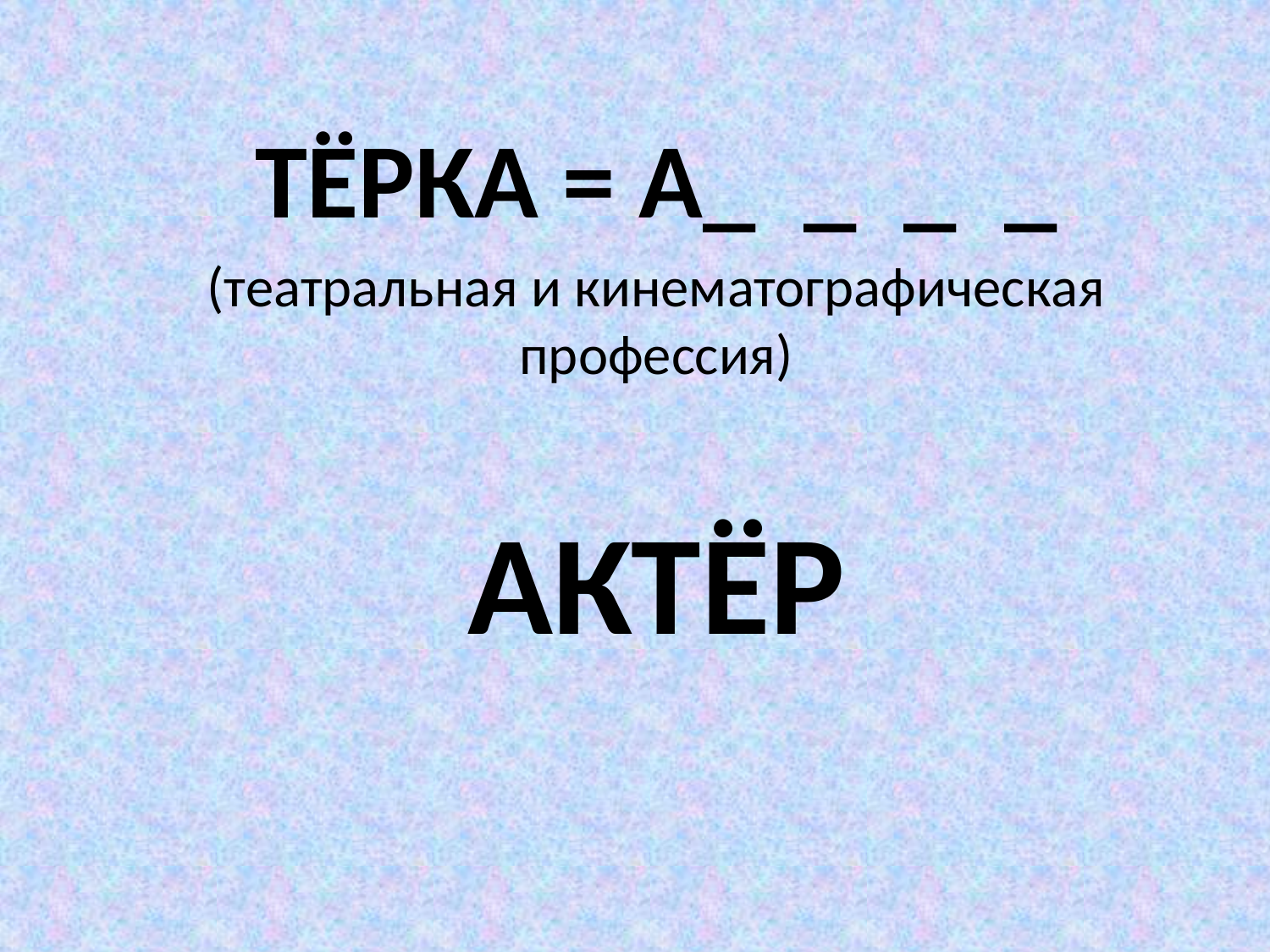

ТЁРКА = А_  _  _  _
(театральная и кинематографическая профессия)

АКТЁР